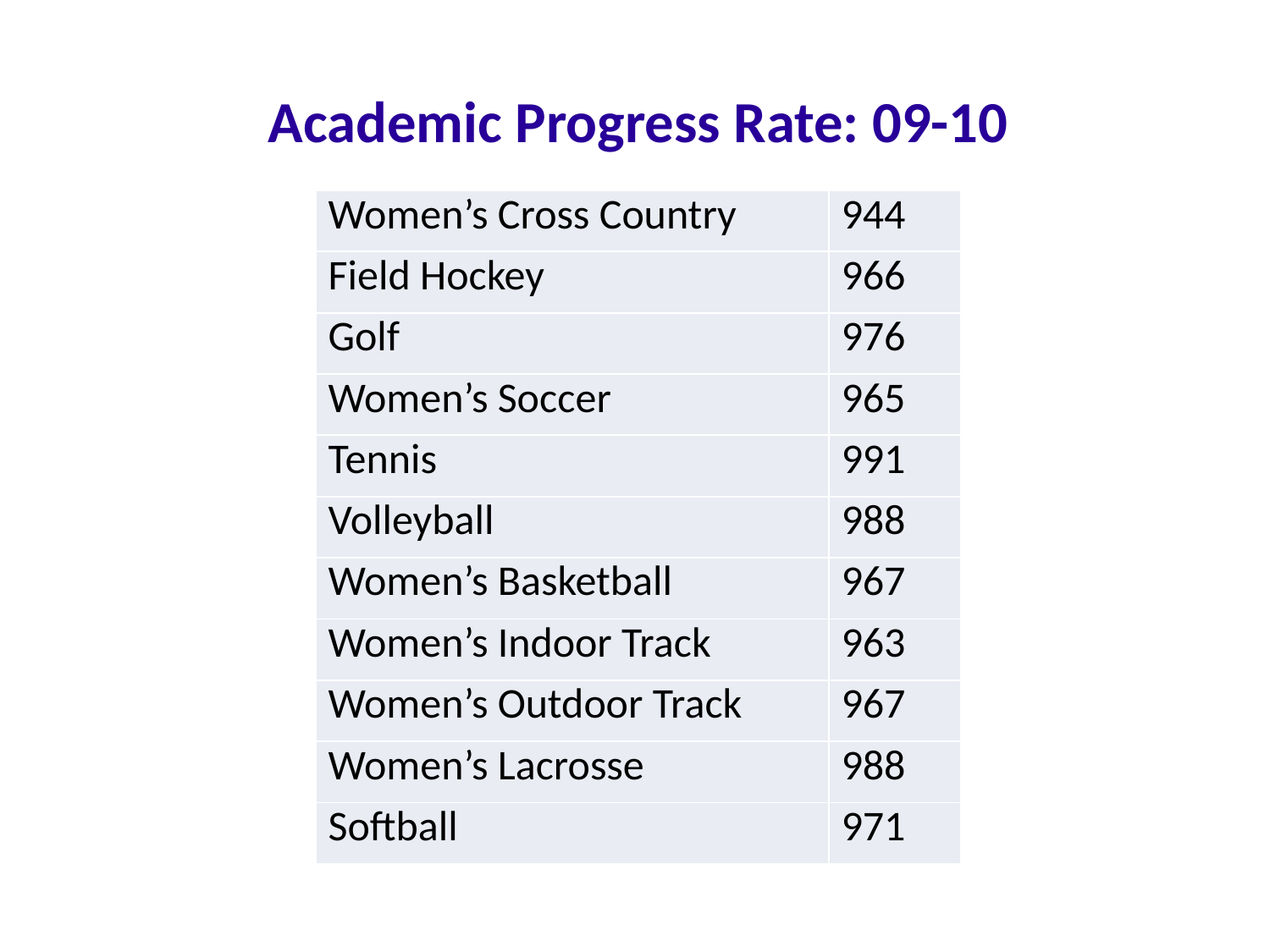

Academic Progress Rate: 09-10
| Women’s Cross Country | 944 |
| --- | --- |
| Field Hockey | 966 |
| Golf | 976 |
| Women’s Soccer | 965 |
| Tennis | 991 |
| Volleyball | 988 |
| Women’s Basketball | 967 |
| Women’s Indoor Track | 963 |
| Women’s Outdoor Track | 967 |
| Women’s Lacrosse | 988 |
| Softball | 971 |